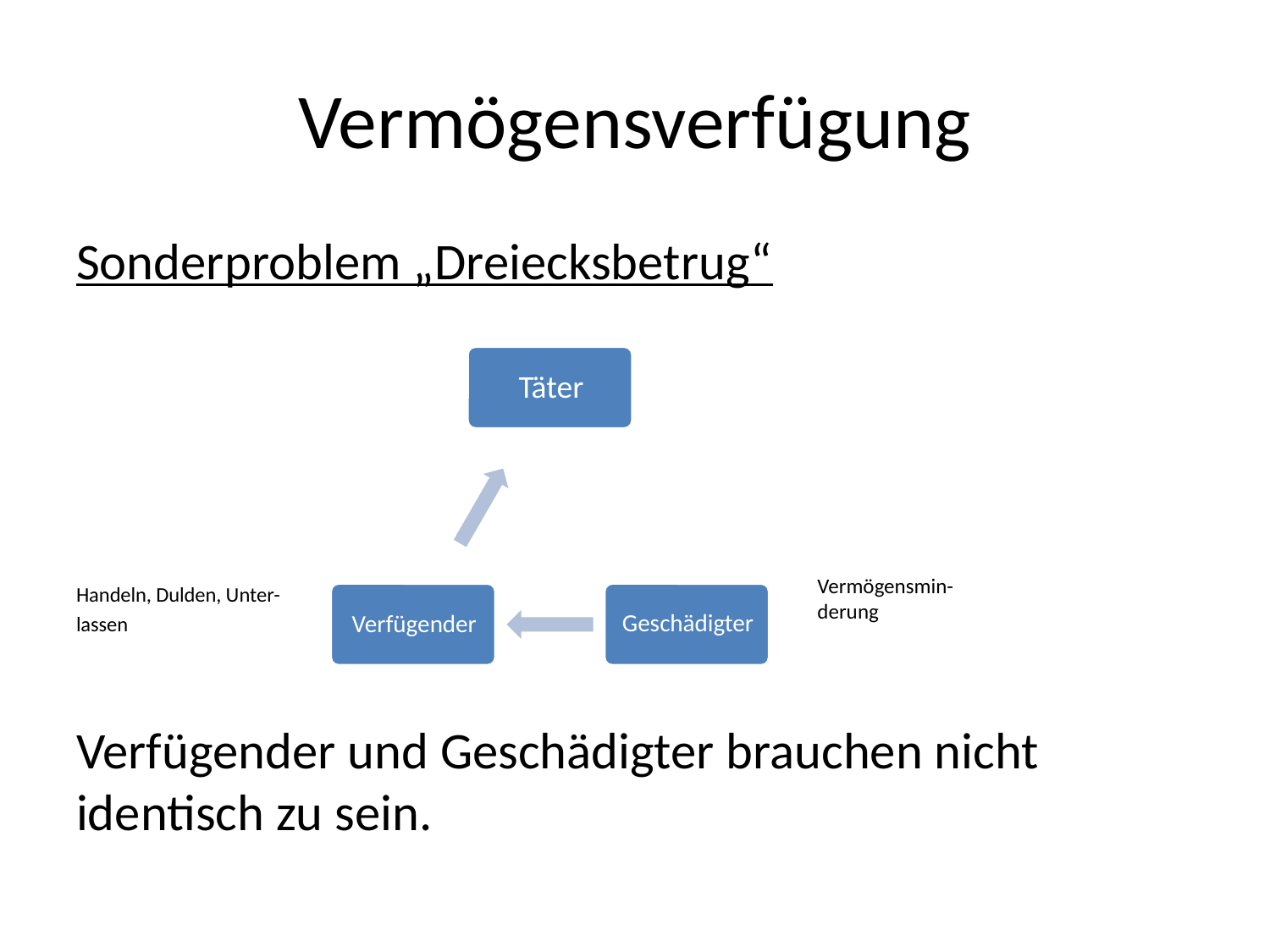

# Vermögensverfügung
Sonderproblem „Dreiecksbetrug“

Handeln, Dulden, Unter-
lassen

Verfügender und Geschädigter brauchen nicht identisch zu sein.
Täter

Geschädigter

Verfügender

Vermögensmin-derung